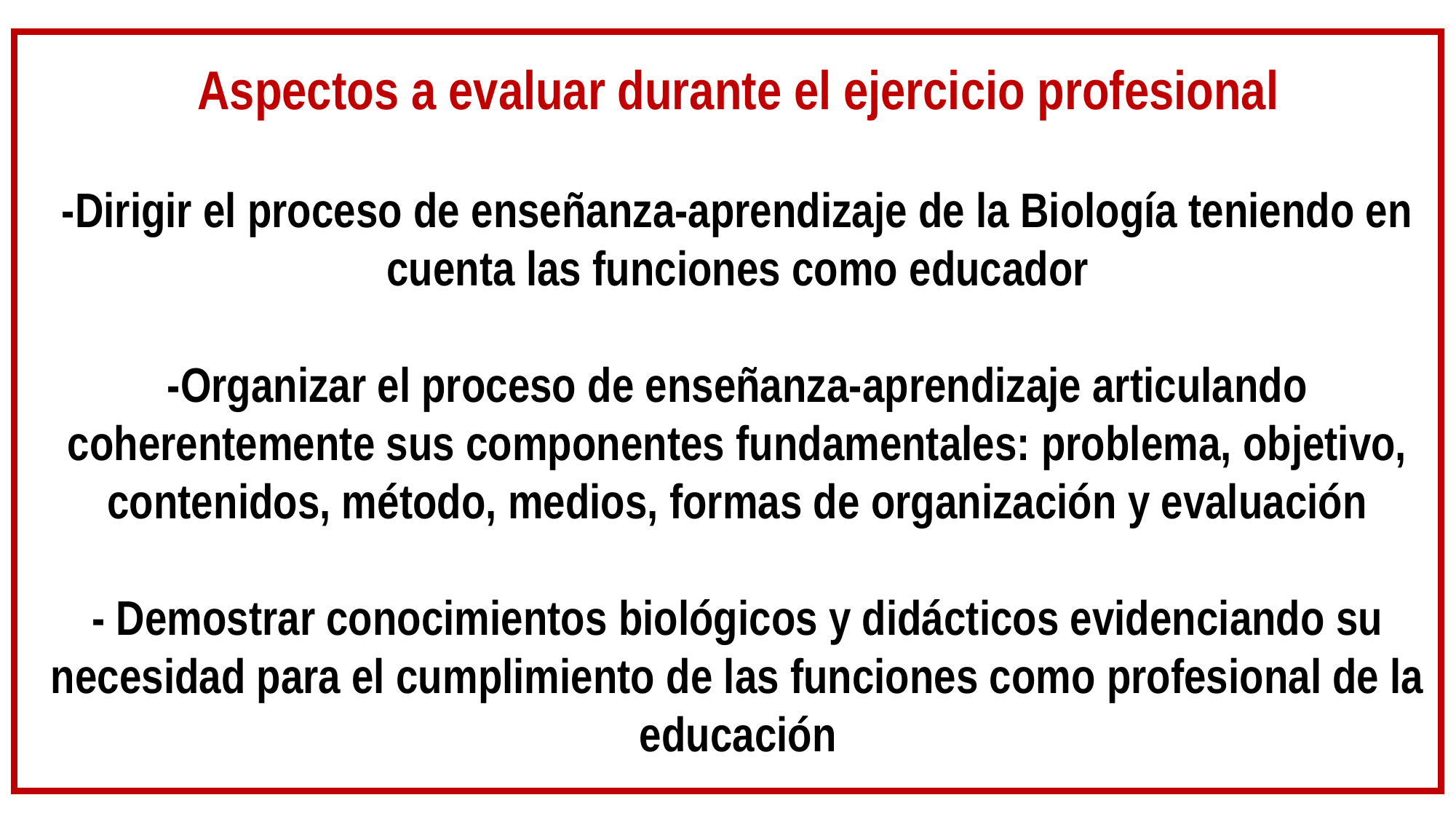

# Aspectos a evaluar durante el ejercicio profesional -Dirigir el proceso de enseñanza-aprendizaje de la Biología teniendo en cuenta las funciones como educador -Organizar el proceso de enseñanza-aprendizaje articulando coherentemente sus componentes fundamentales: problema, objetivo, contenidos, método, medios, formas de organización y evaluación - Demostrar conocimientos biológicos y didácticos evidenciando su necesidad para el cumplimiento de las funciones como profesional de la educación